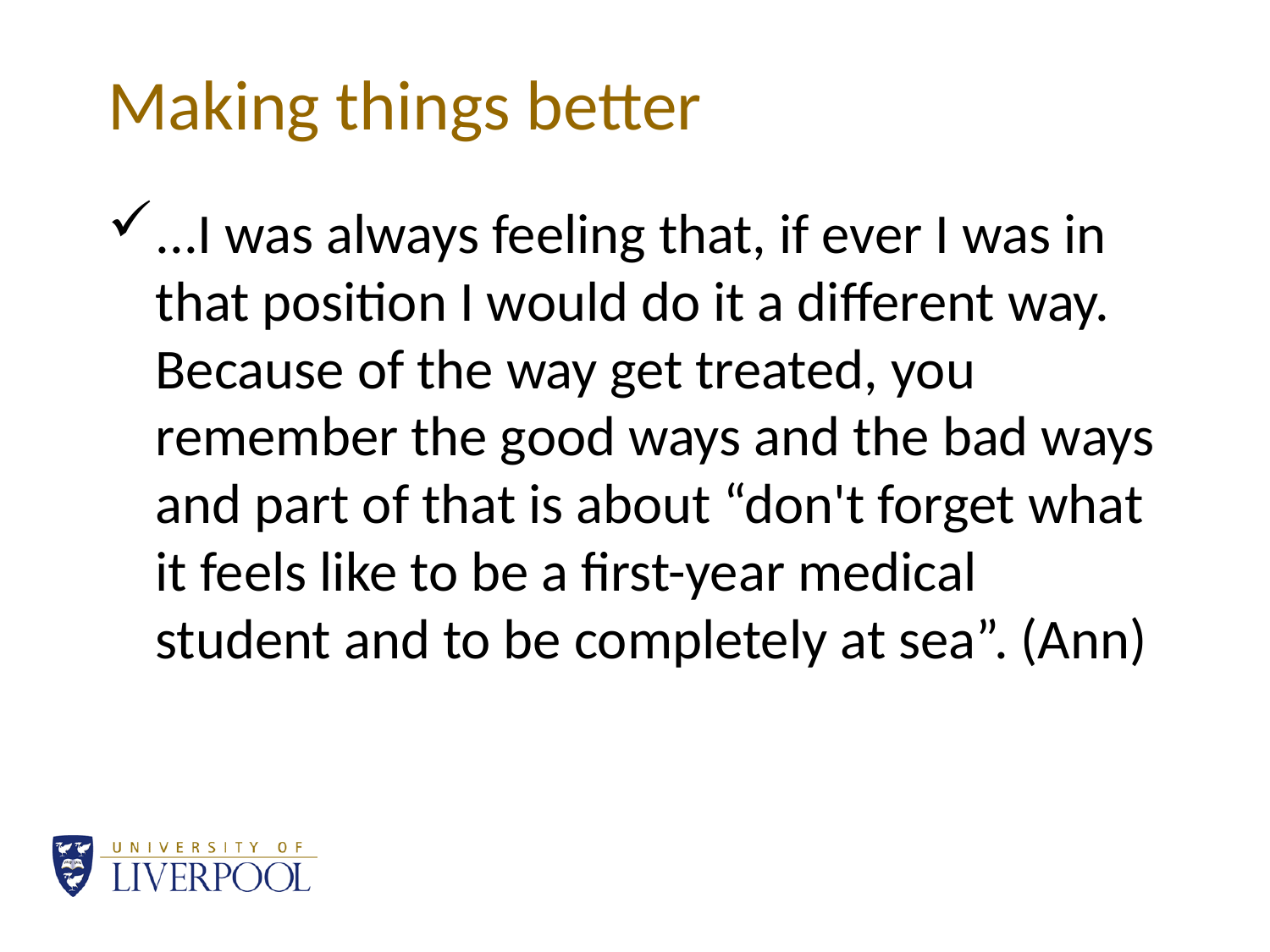

# Making things better
...I was always feeling that, if ever I was in that position I would do it a different way. Because of the way get treated, you remember the good ways and the bad ways and part of that is about “don't forget what it feels like to be a first-year medical student and to be completely at sea”. (Ann)